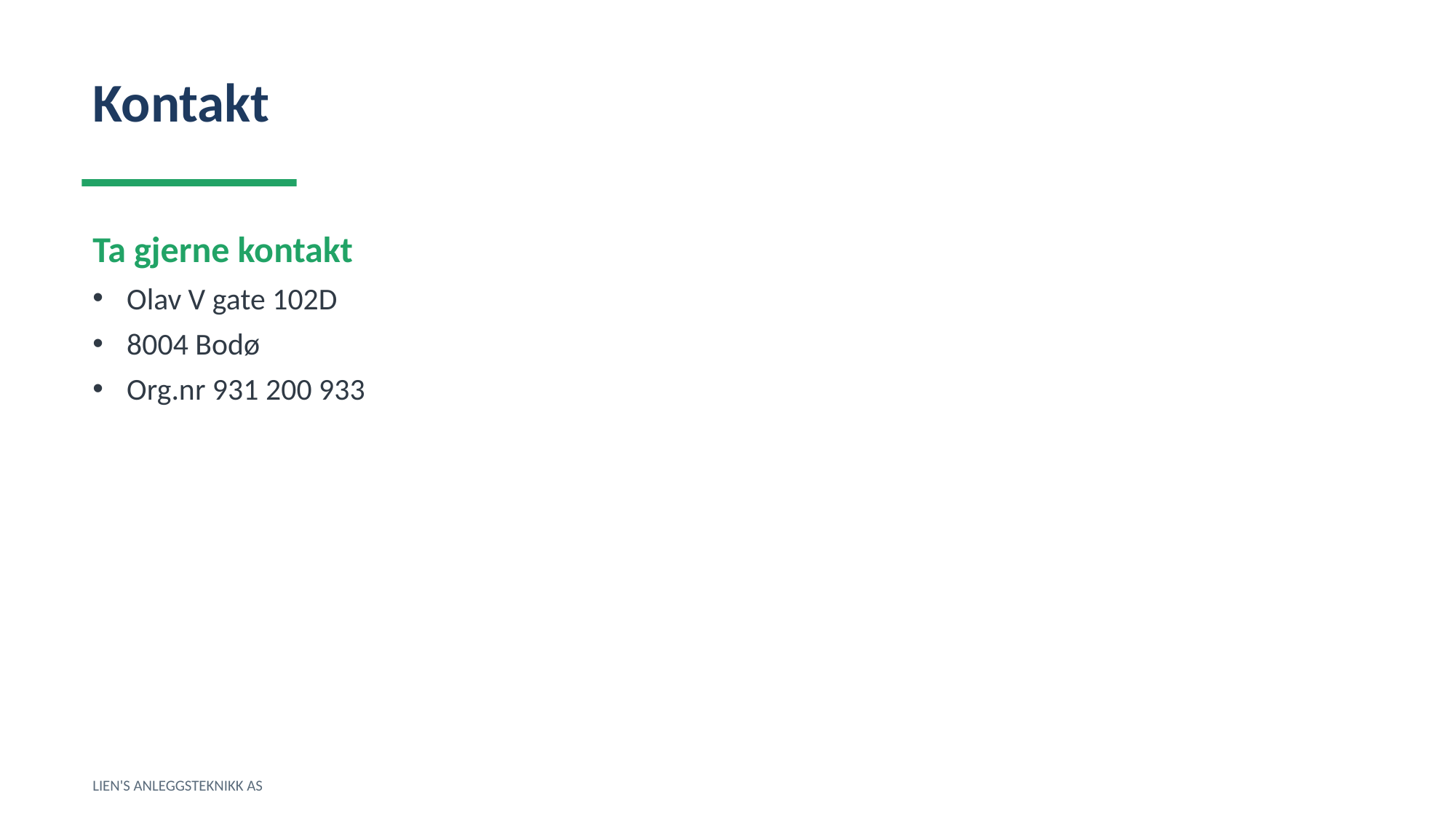

Kontakt

Ta gjerne kontakt
Olav V gate 102D
8004 Bodø
Org.nr 931 200 933
LIEN'S ANLEGGSTEKNIKK AS